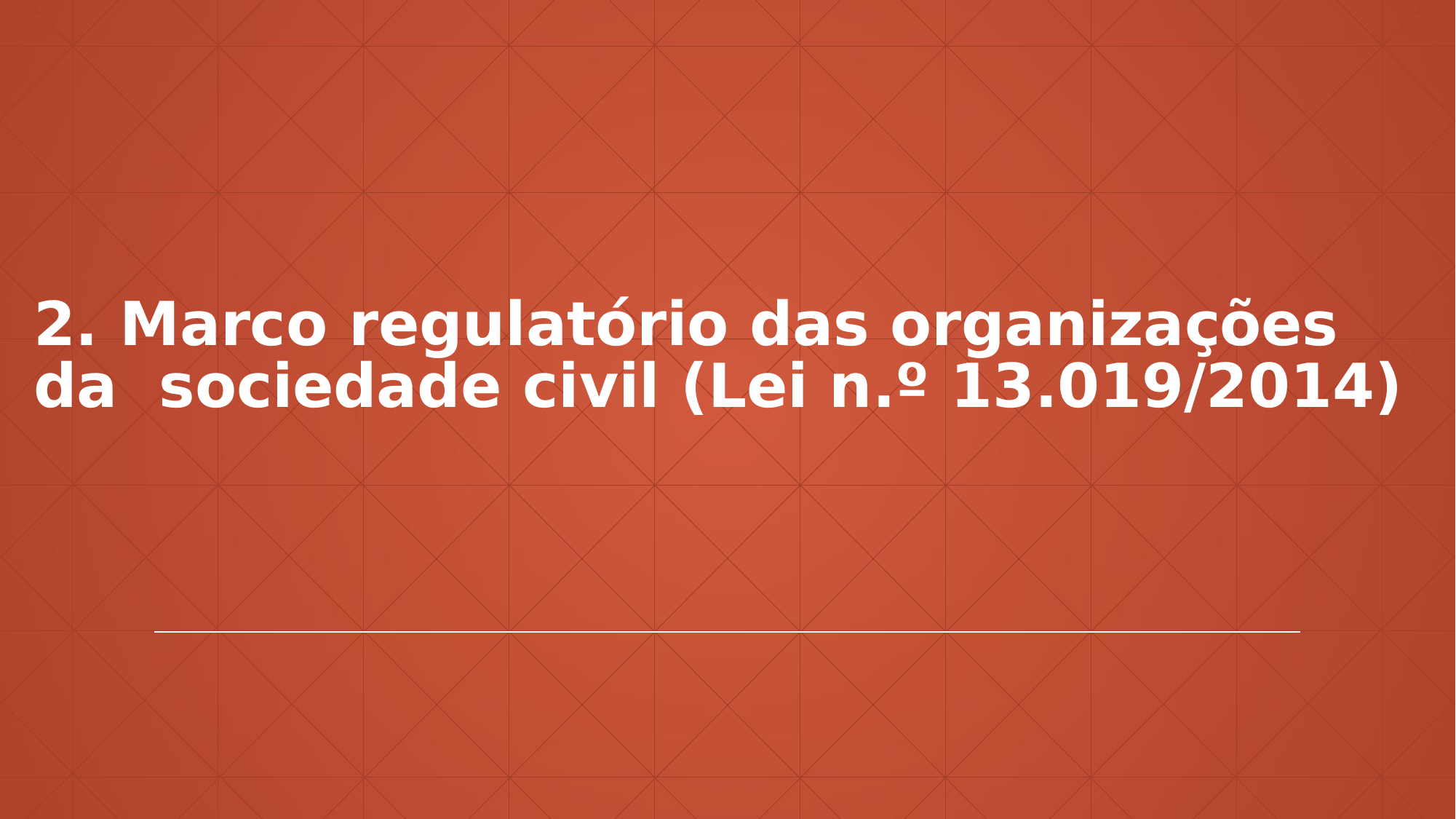

2. Marco regulatório das organizações da  sociedade civil (Lei n.º 13.019/2014)